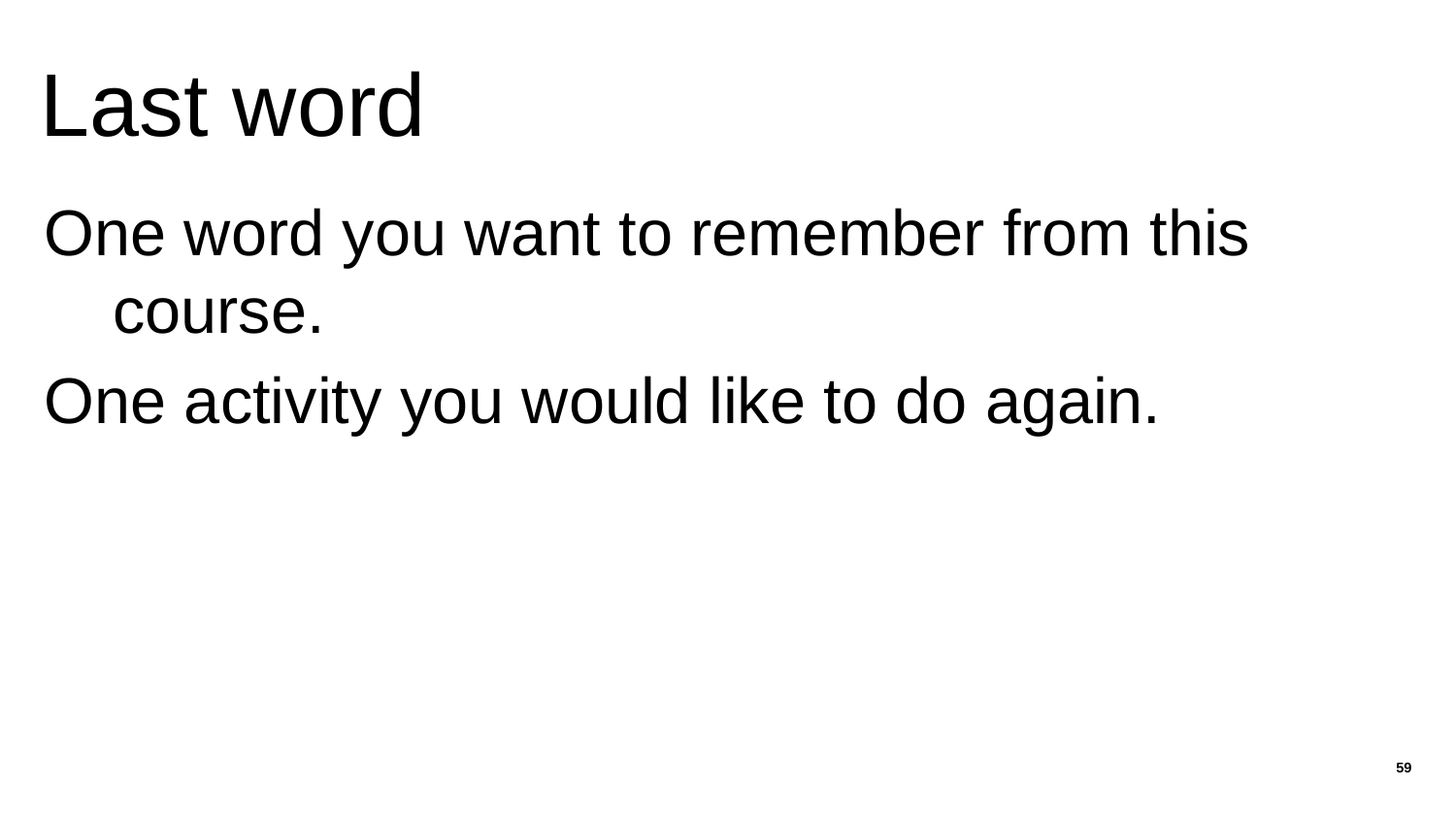

# Last word
One word you want to remember from this course.
One activity you would like to do again.

59